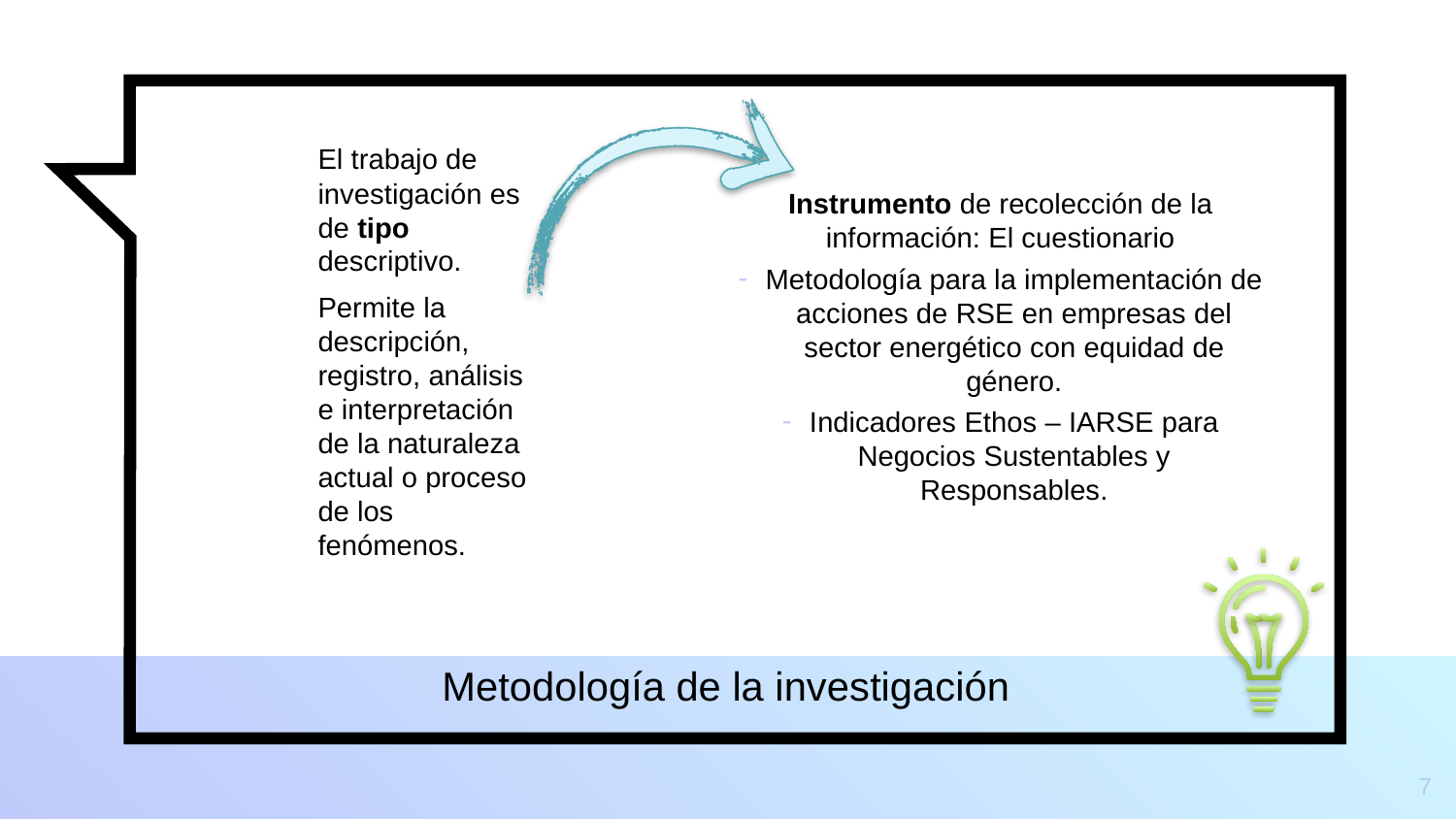

El trabajo de investigación es de tipo descriptivo.
Permite la descripción, registro, análisis e interpretación de la naturaleza actual o proceso de los fenómenos.

Instrumento de recolección de la información: El cuestionario
Metodología para la implementación de acciones de RSE en empresas del sector energético con equidad de género.
Indicadores Ethos – IARSE para Negocios Sustentables y Responsables.

Metodología de la investigación
7